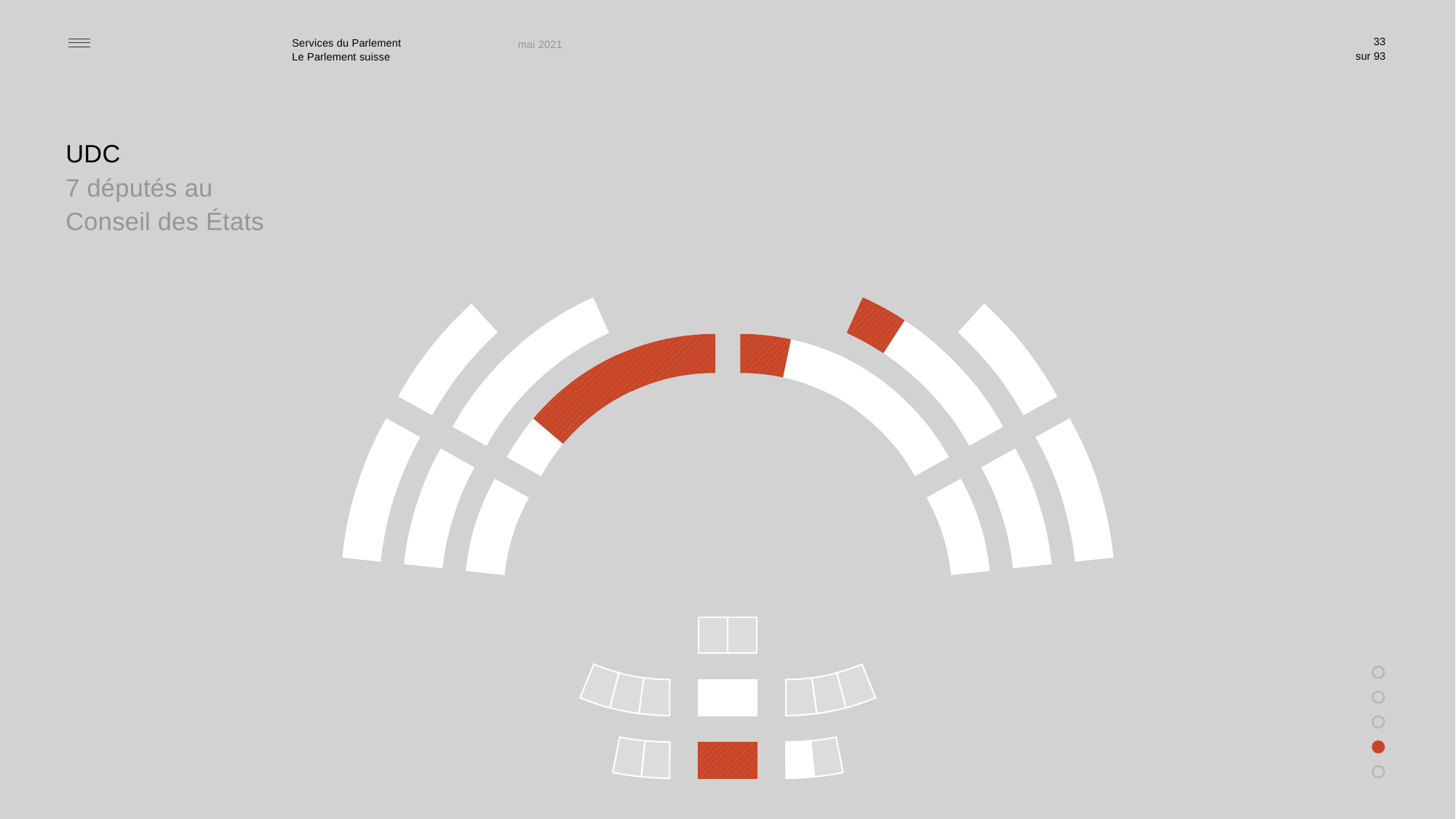

33
mai 2021
UDC
7 députés au
Conseil des États